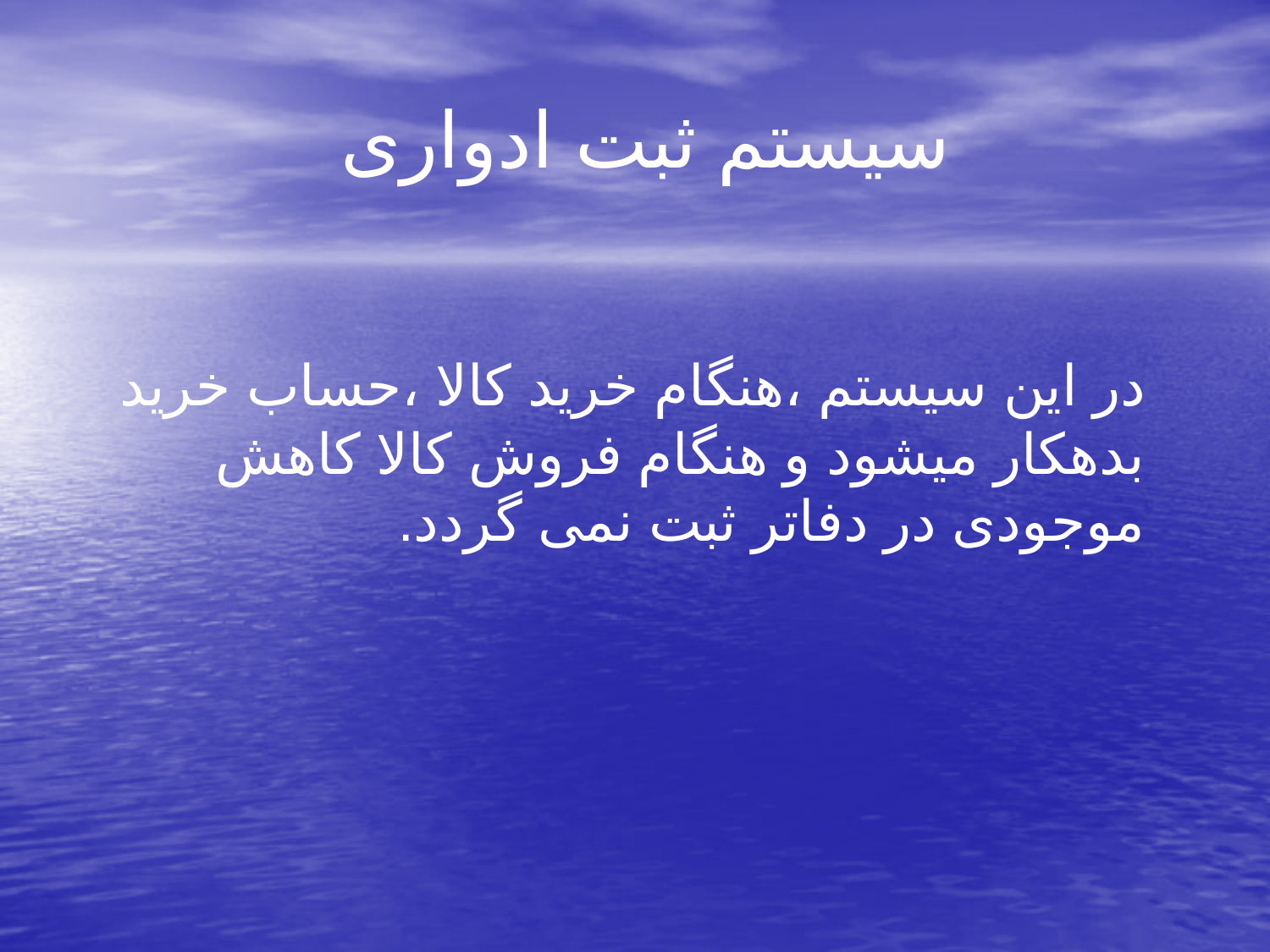

# سیستم ثبت ادواری

   در این سیستم ،هنگام خرید کالا ،حساب خرید بدهکار میشود و هنگام فروش کالا کاهش موجودی در دفاتر ثبت نمی گردد.